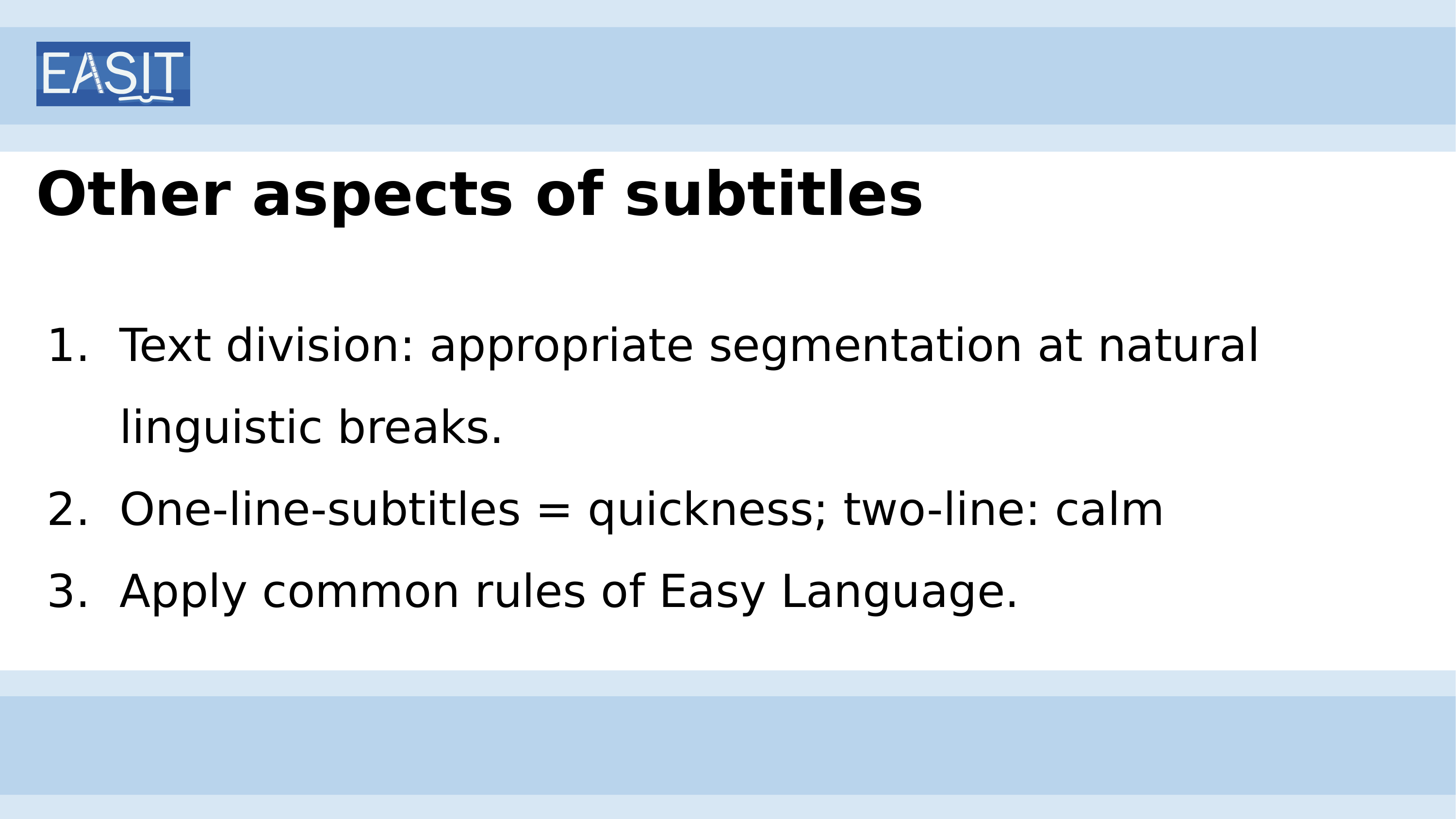

Other aspects of subtitles
Text division: appropriate segmentation at natural linguistic breaks.
One-line-subtitles = quickness; two-line: calm
Apply common rules of Easy Language.